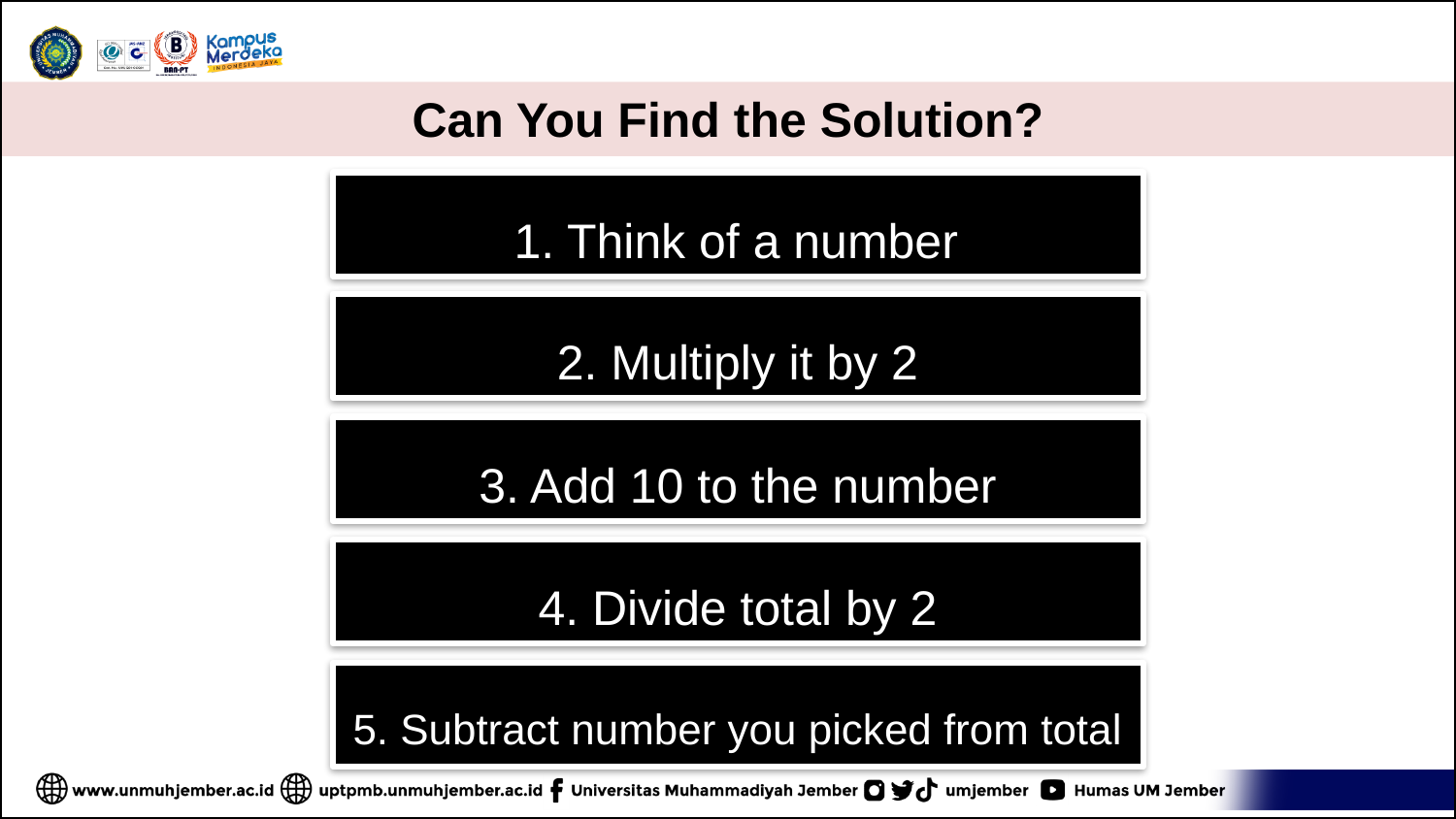

# Can You Find the Solution?
1. Think of a number
2. Multiply it by 2
3. Add 10 to the number
4. Divide total by 2
5. Subtract number you picked from total